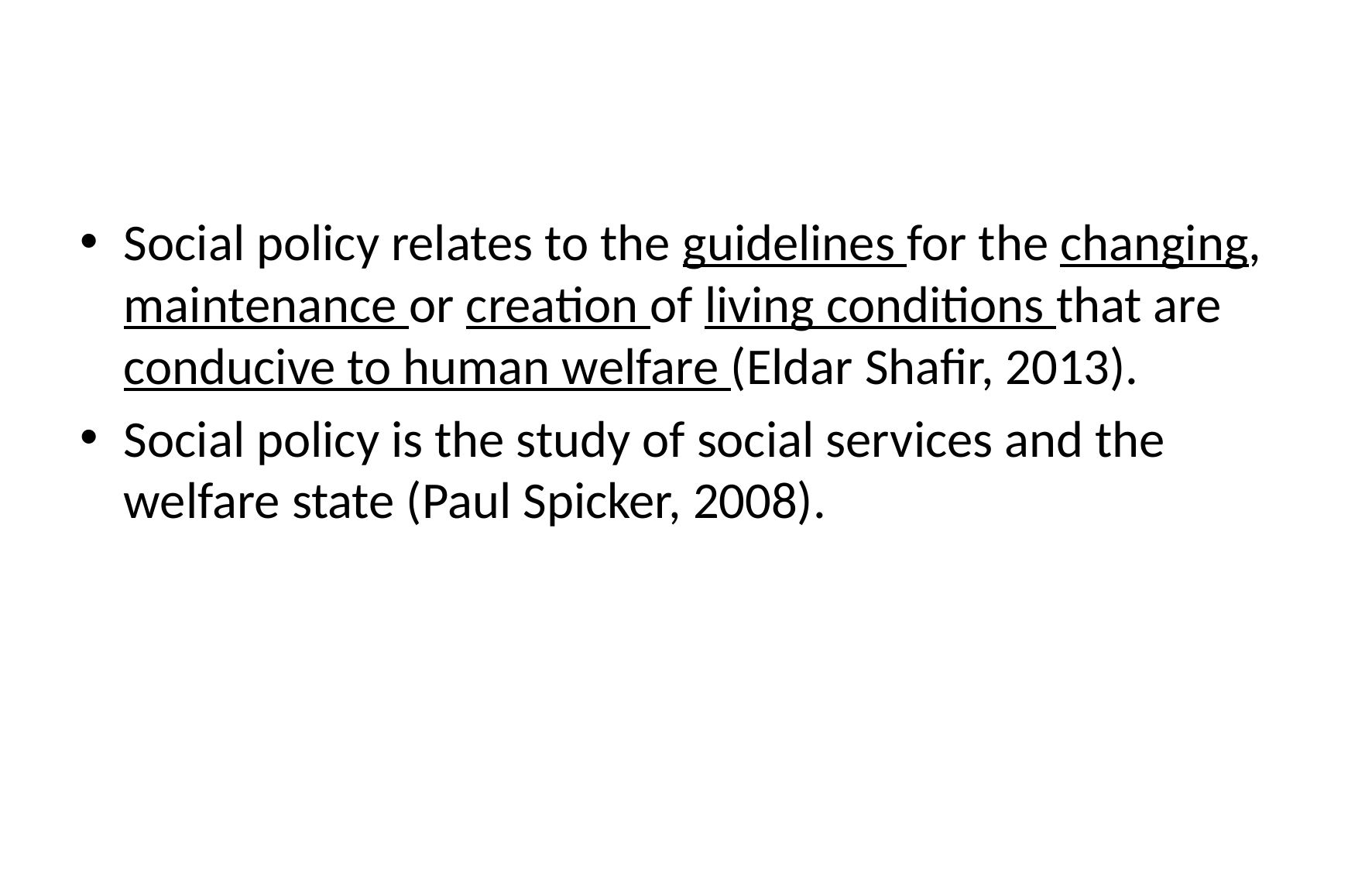

#
Social policy relates to the guidelines for the changing, maintenance or creation of living conditions that are conducive to human welfare (Eldar Shafir, 2013).
Social policy is the study of social services and the welfare state (Paul Spicker, 2008).